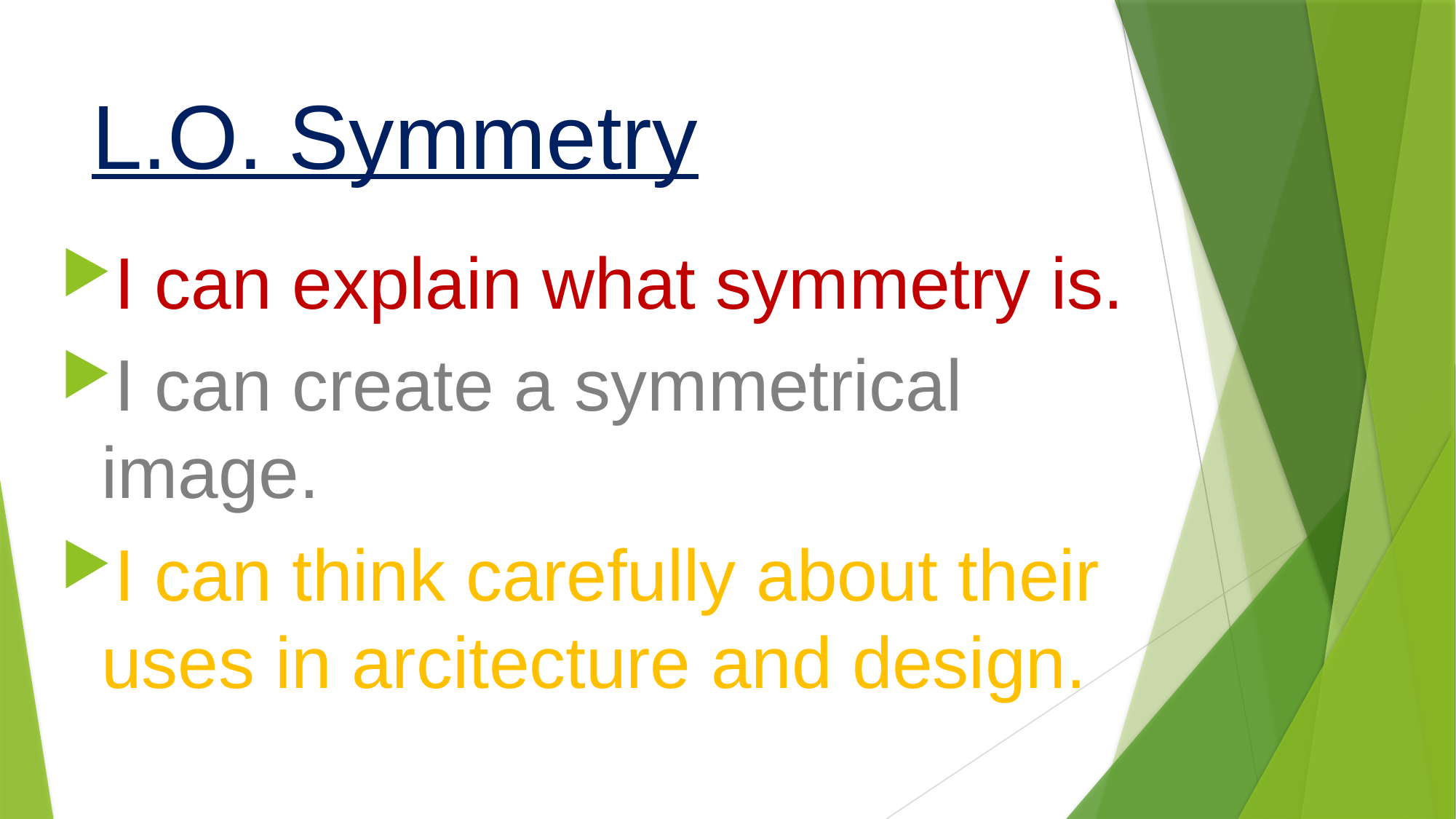

# L.O. Symmetry
I can explain what symmetry is.
I can create a symmetrical image.
I can think carefully about their uses in arcitecture and design.